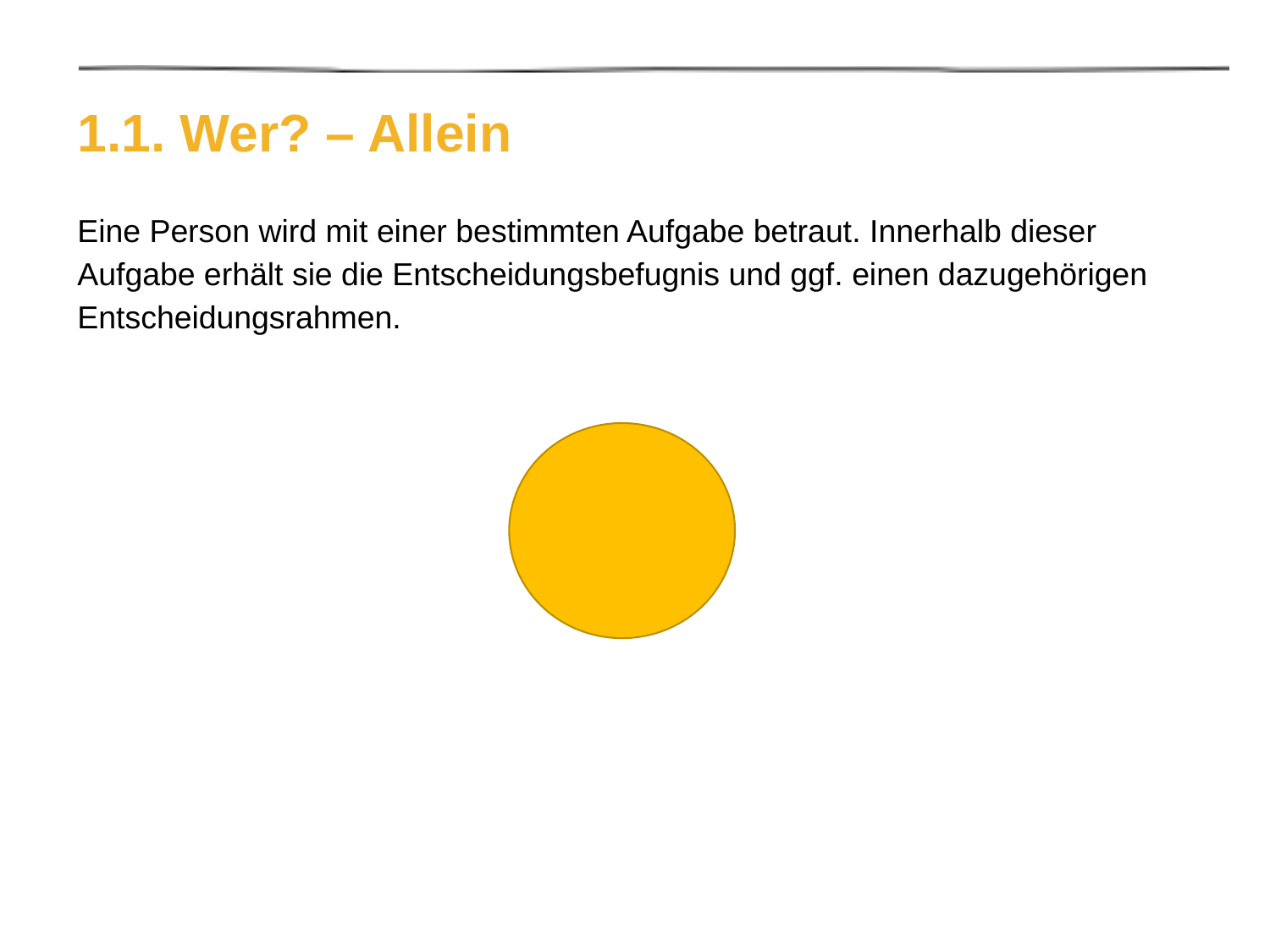

# 1.1. Wer? – Allein
Eine Person wird mit einer bestimmten Aufgabe betraut. Innerhalb dieser Aufgabe erhält sie die Entscheidungsbefugnis und ggf. einen dazugehörigen Entscheidungsrahmen.